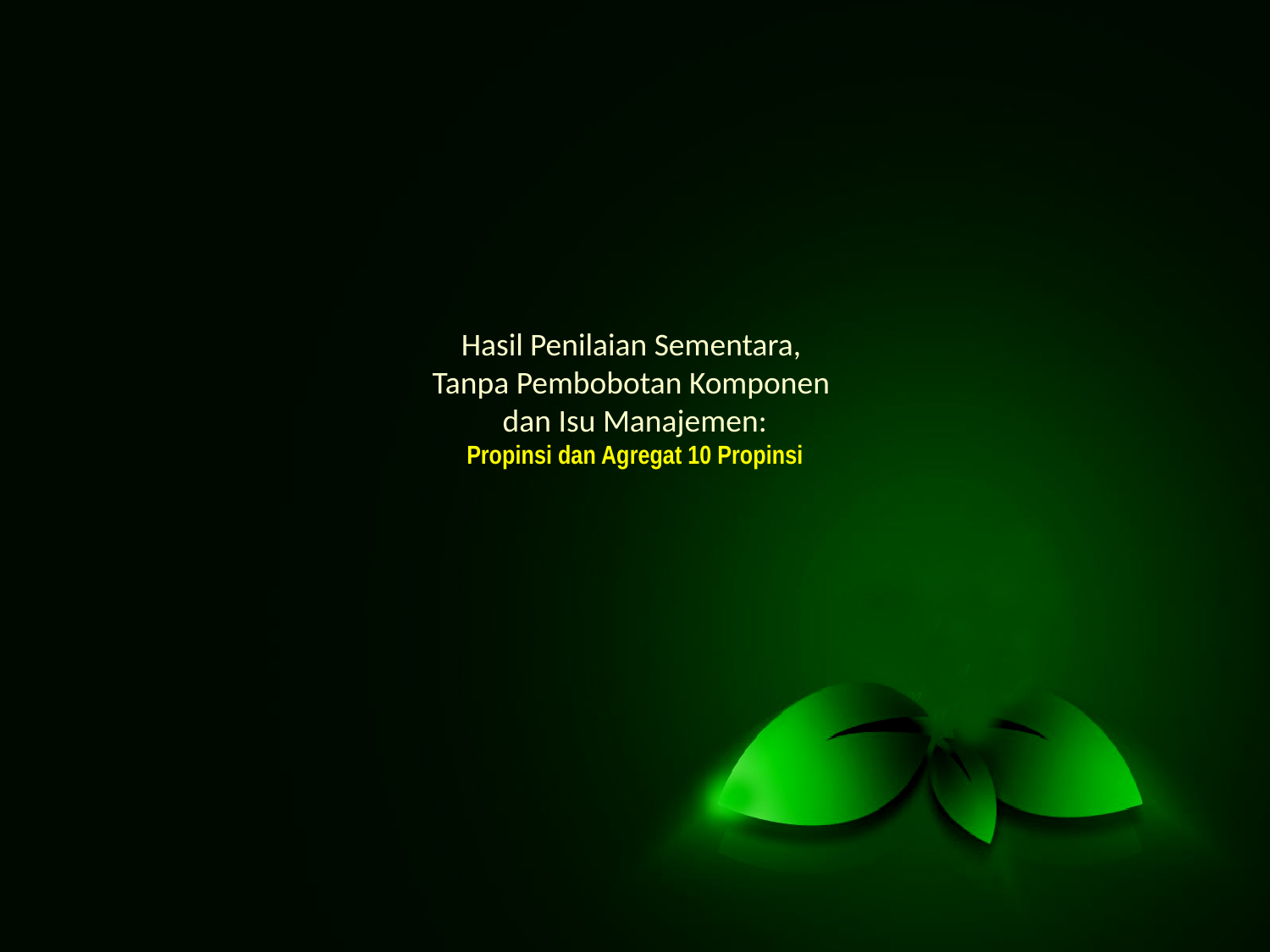

# Hasil Penilaian Sementara, Tanpa Pembobotan Komponen dan Isu Manajemen: Propinsi dan Agregat 10 Propinsi